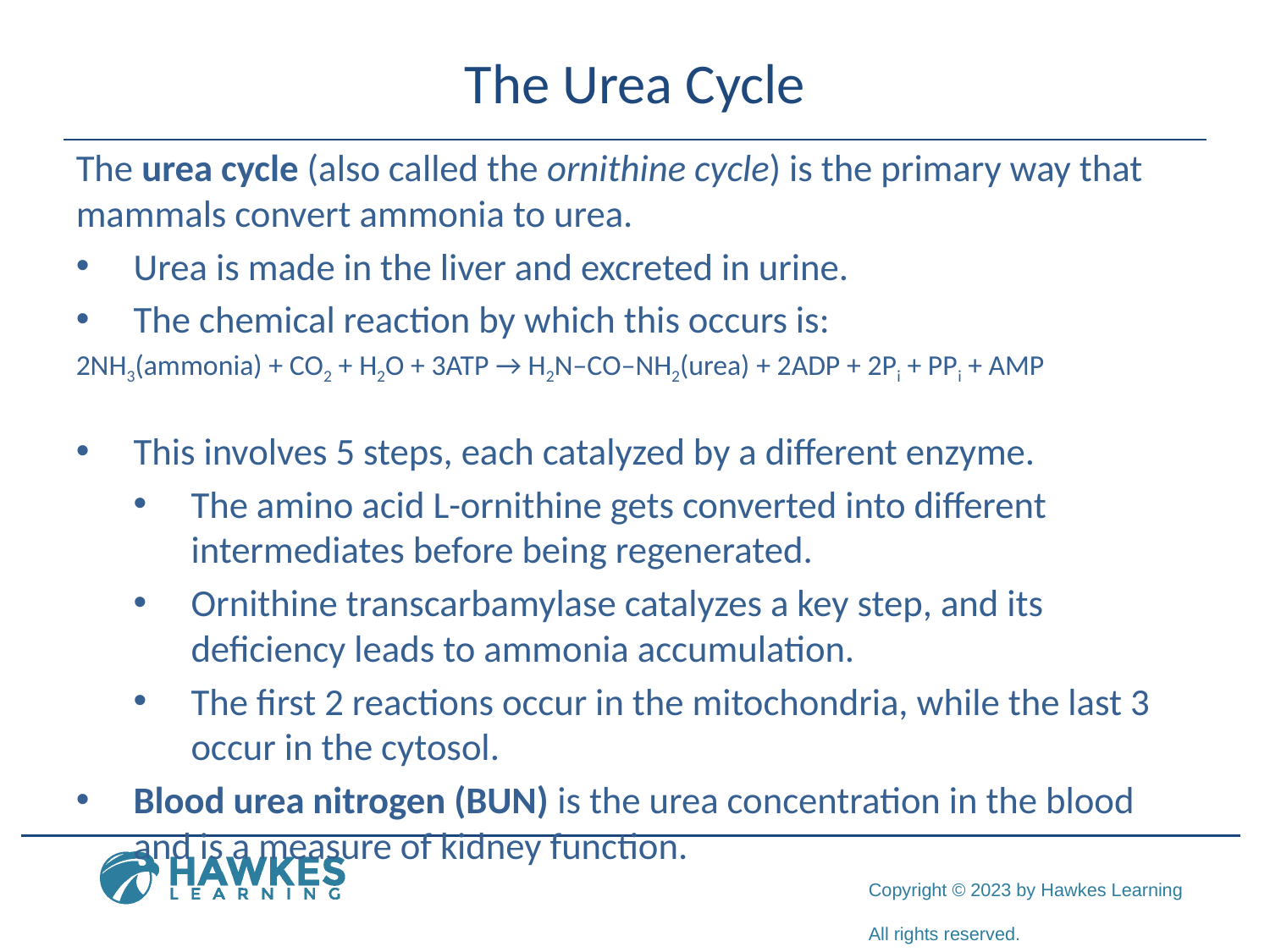

# The Urea Cycle
The urea cycle (also called the ornithine cycle) is the primary way that mammals convert ammonia to urea.
Urea is made in the liver and excreted in urine.
The chemical reaction by which this occurs is:
2NH3(ammonia) + CO2 + H2O + 3ATP → H2N‒CO‒NH2(urea) + 2ADP + 2Pi + PPi + AMP

This involves 5 steps, each catalyzed by a different enzyme.
The amino acid L-ornithine gets converted into different intermediates before being regenerated.
Ornithine transcarbamylase catalyzes a key step, and its deficiency leads to ammonia accumulation.
The first 2 reactions occur in the mitochondria, while the last 3 occur in the cytosol.
Blood urea nitrogen (BUN) is the urea concentration in the blood and is a measure of kidney function.